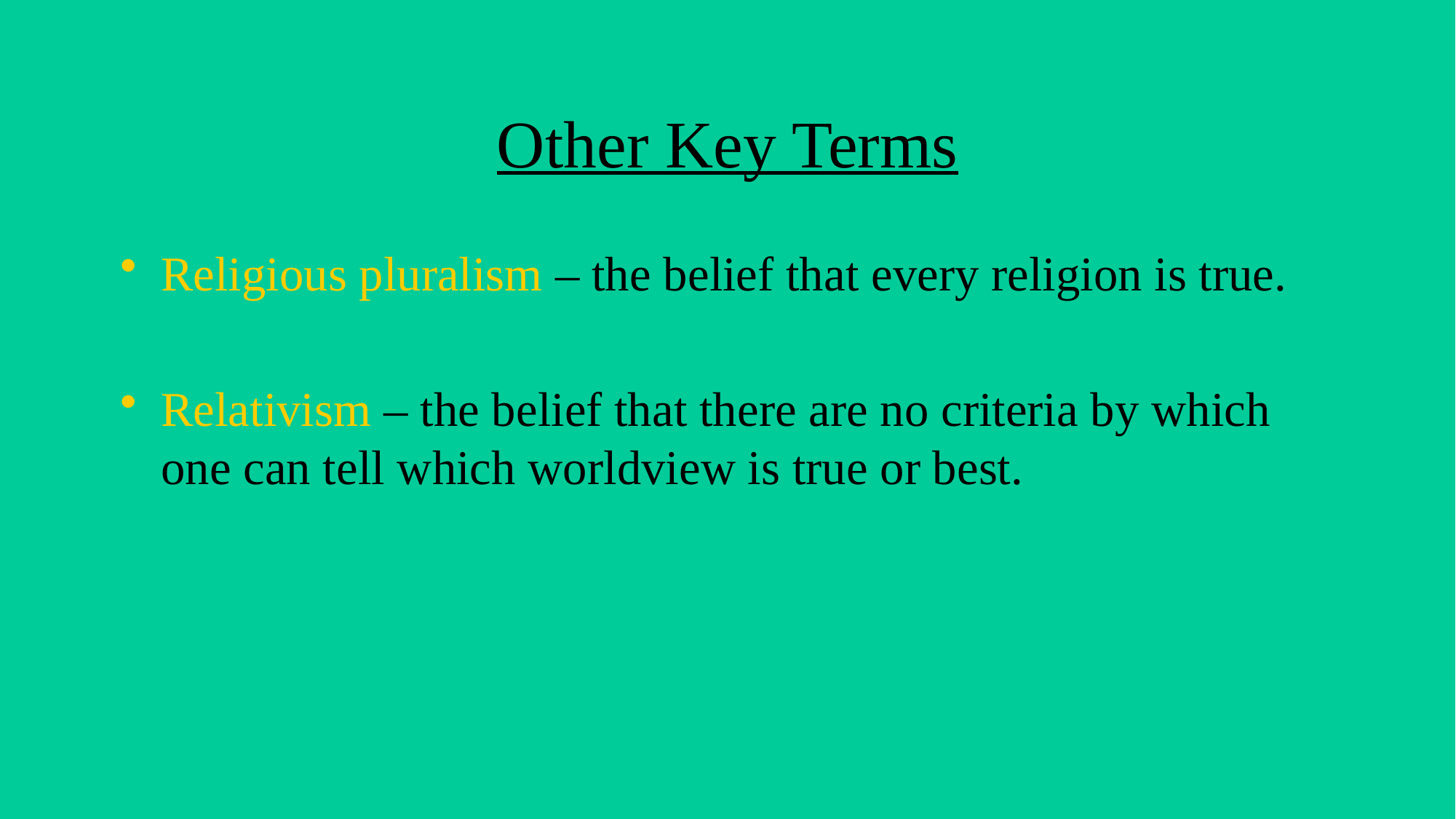

# Other Key Terms
Religious pluralism – the belief that every religion is true.

Relativism – the belief that there are no criteria by which one can tell which worldview is true or best.